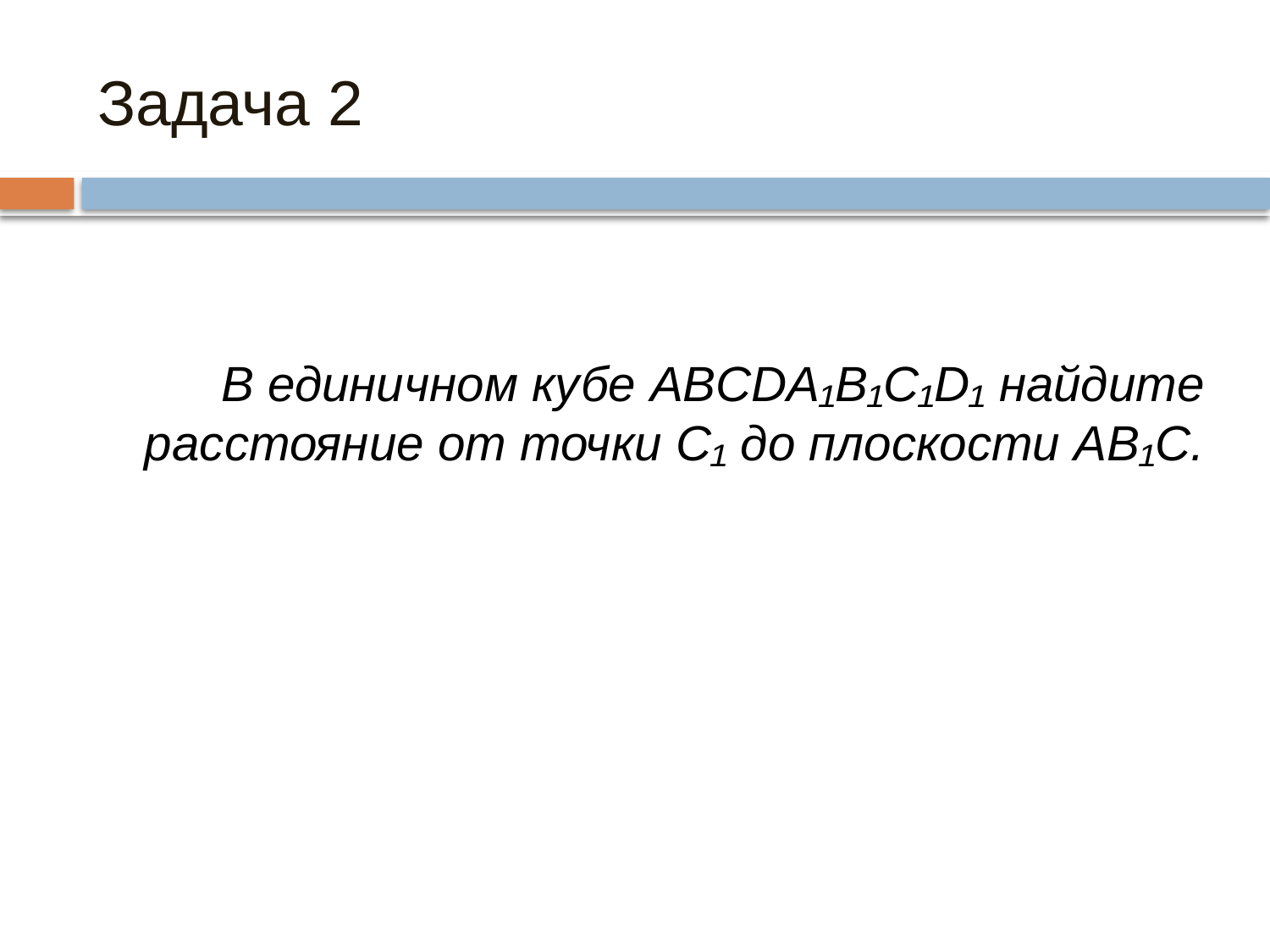

# Задача 2
В единичном кубе ABCDA₁B₁C₁D₁ найдите расстояние от точки C₁ до плоскости AB₁C.